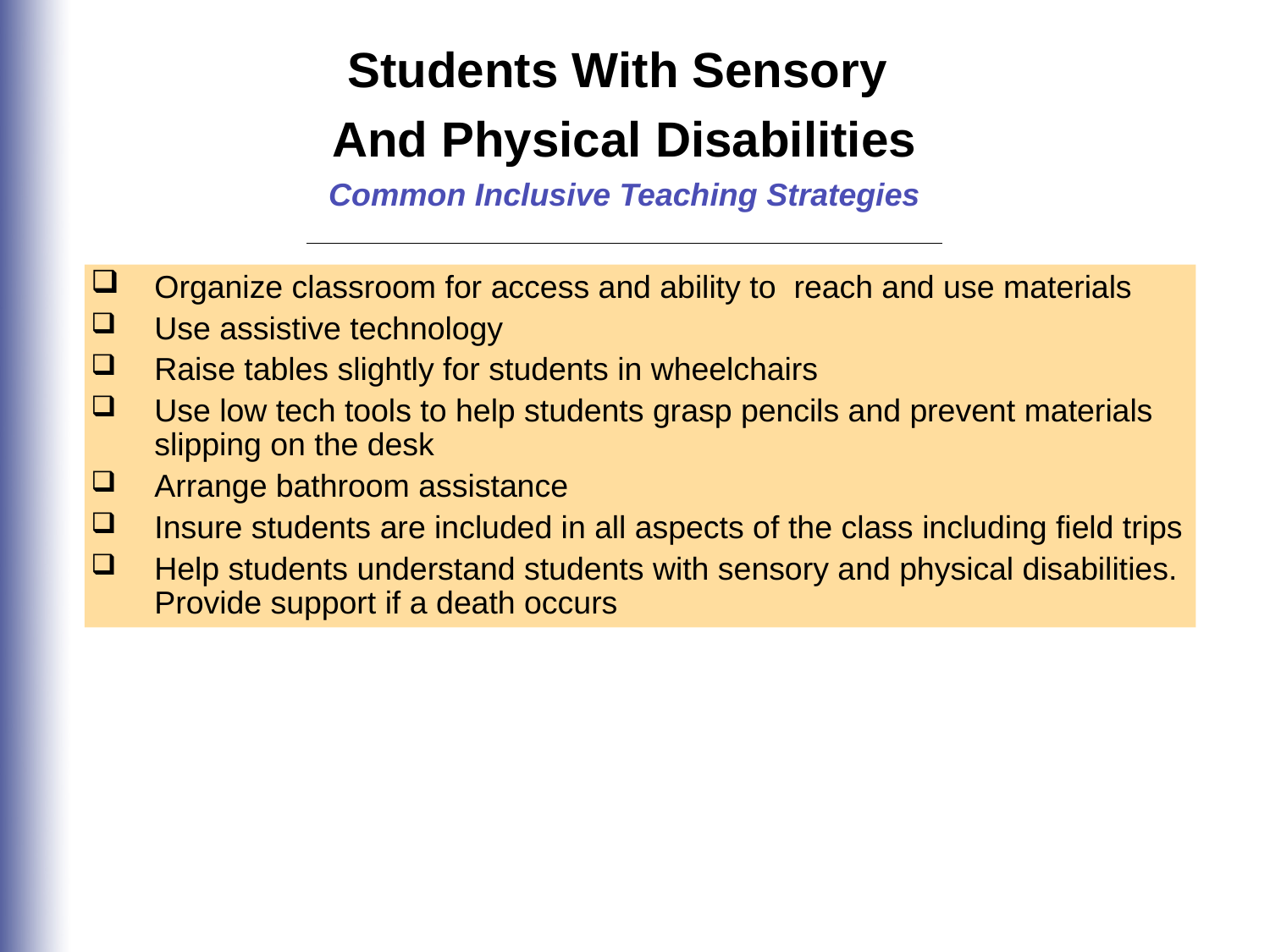

Students With Sensory
And Physical Disabilities
Common Inclusive Teaching Strategies

Organize classroom for access and ability to  reach and use materials
Use assistive technology
Raise tables slightly for students in wheelchairs
Use low tech tools to help students grasp pencils and prevent materials slipping on the desk
Arrange bathroom assistance
Insure students are included in all aspects of the class including field trips
Help students understand students with sensory and physical disabilities. Provide support if a death occurs
58